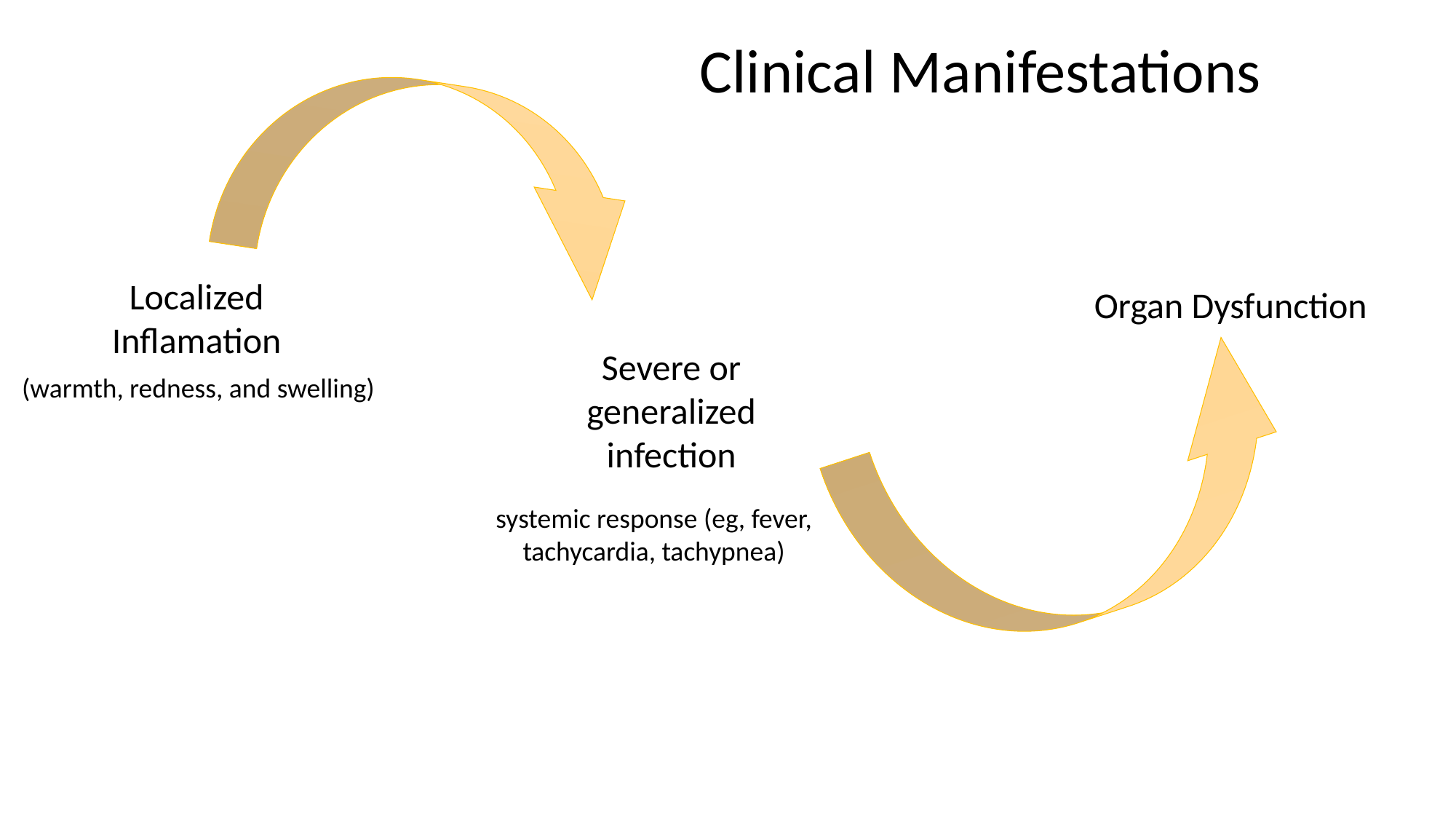

Clinical Manifestations

Organ Dysfunction
Localized Inflamation
Severe or generalized infection
(warmth, redness, and swelling)

systemic response (eg, fever, tachycardia, tachypnea)